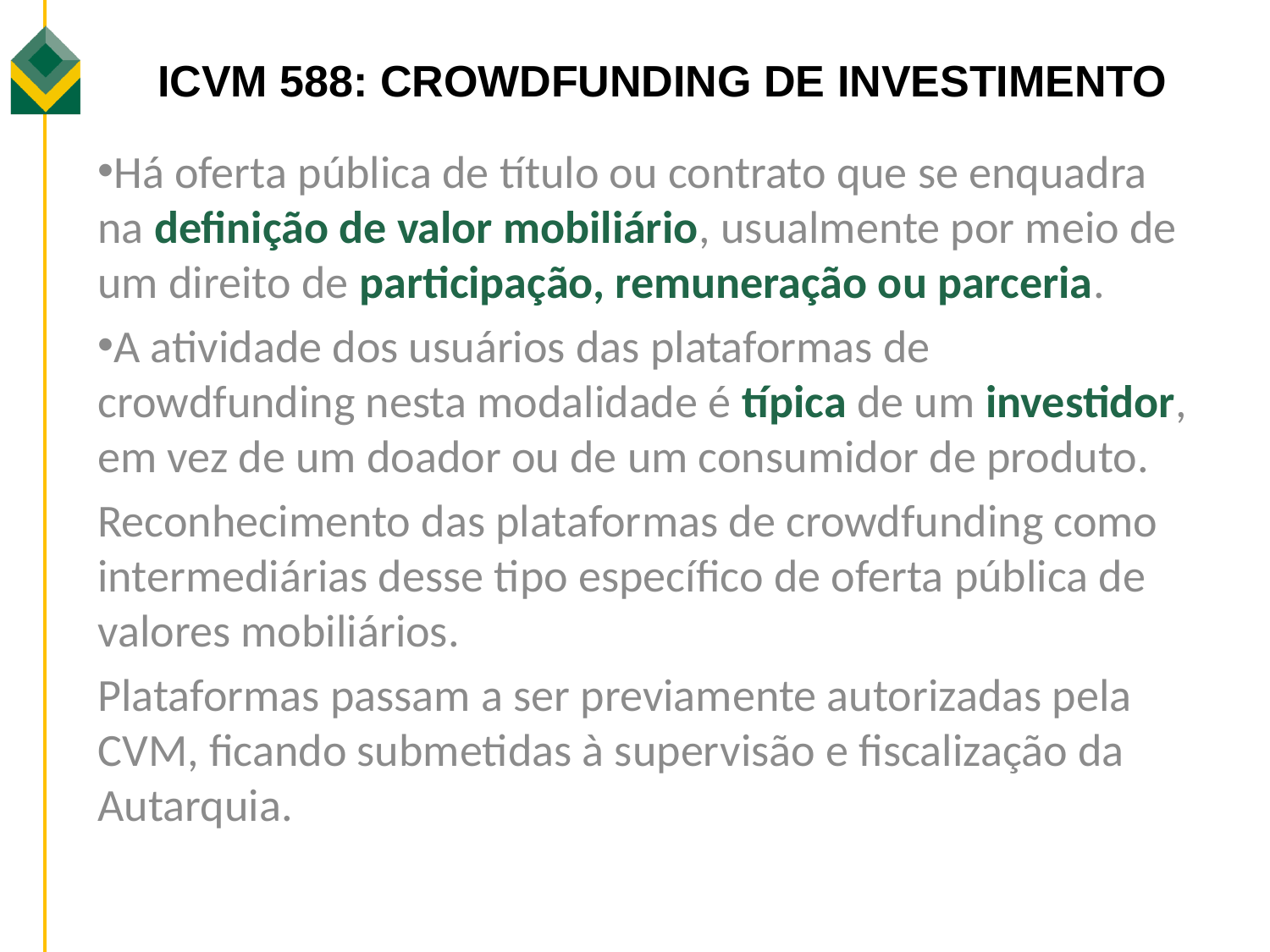

# ICVM 588: Crowdfunding de Investimento
Há oferta pública de título ou contrato que se enquadra na definição de valor mobiliário, usualmente por meio de um direito de participação, remuneração ou parceria.
A atividade dos usuários das plataformas de crowdfunding nesta modalidade é típica de um investidor, em vez de um doador ou de um consumidor de produto.
Reconhecimento das plataformas de crowdfunding como intermediárias desse tipo específico de oferta pública de valores mobiliários.
Plataformas passam a ser previamente autorizadas pela CVM, ficando submetidas à supervisão e fiscalização da Autarquia.